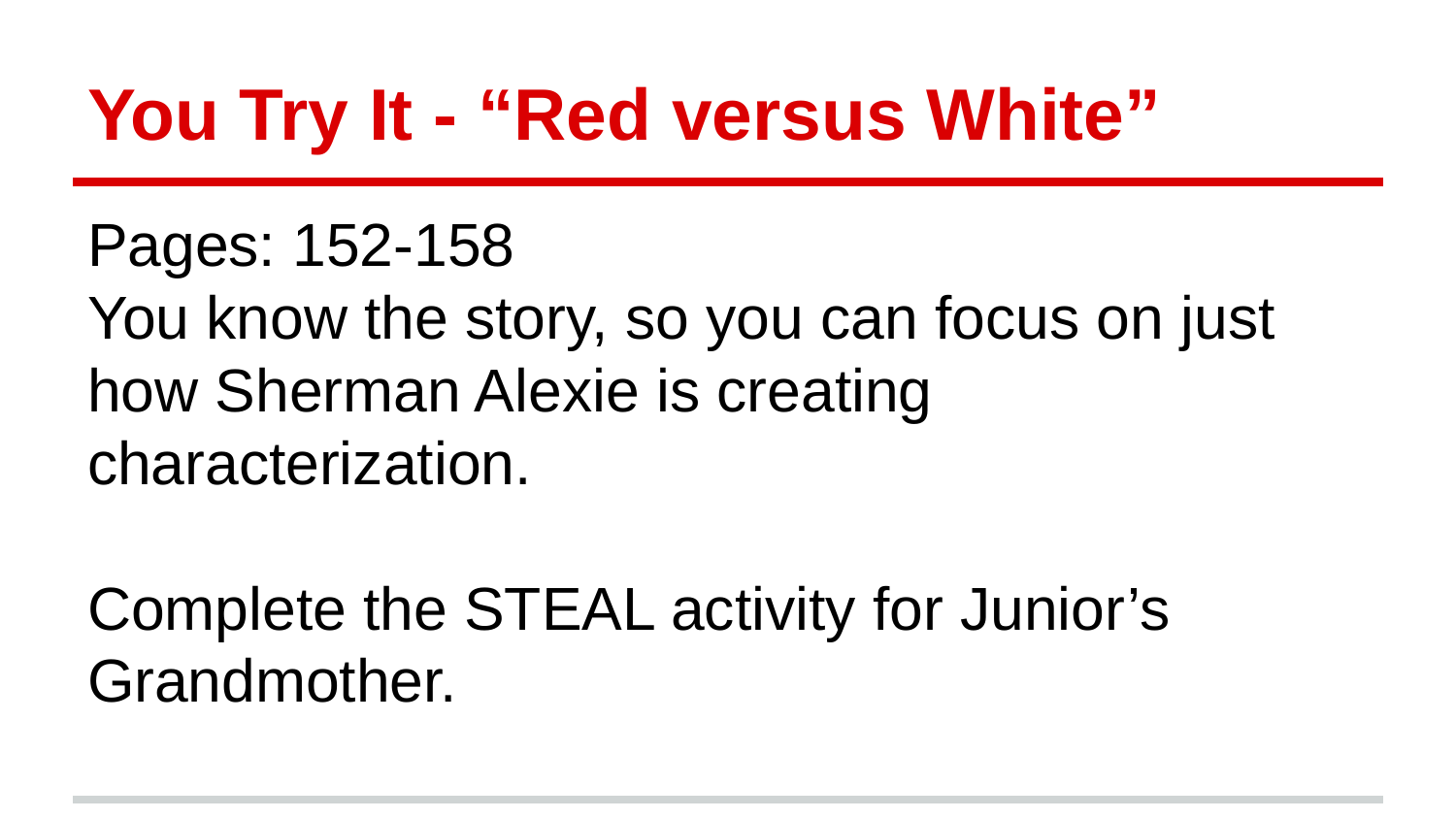

# You Try It - “Red versus White”
Pages: 152-158
You know the story, so you can focus on just how Sherman Alexie is creating characterization.

Complete the STEAL activity for Junior’s Grandmother.